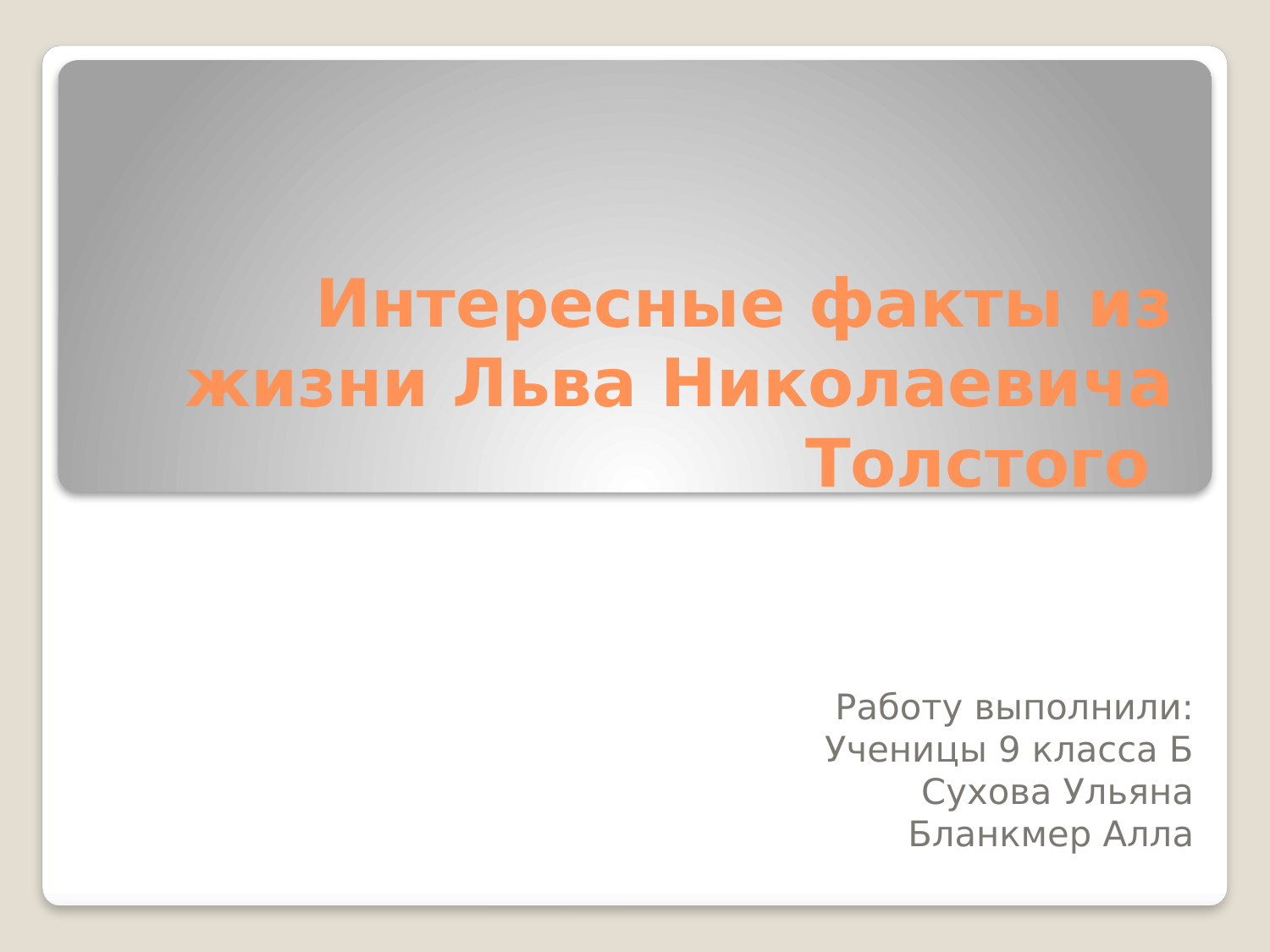

# Интересные факты из жизни Льва Николаевича Толстого
Работу выполнили:
Ученицы 9 класса Б
Сухова Ульяна
Бланкмер Алла